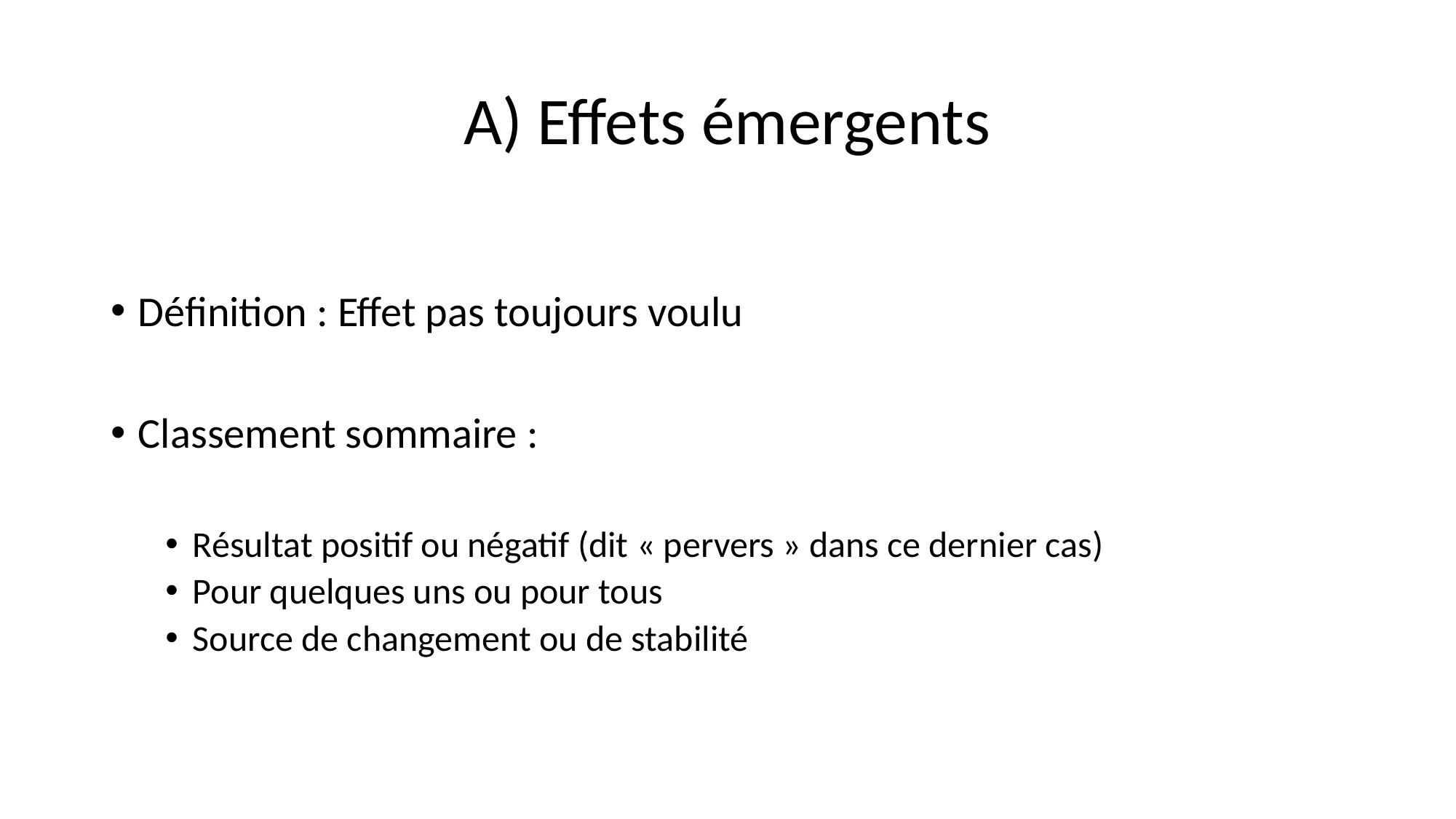

# A) Effets émergents

Définition : Effet pas toujours voulu

Classement sommaire :

Résultat positif ou négatif (dit « pervers » dans ce dernier cas)
Pour quelques uns ou pour tous
Source de changement ou de stabilité